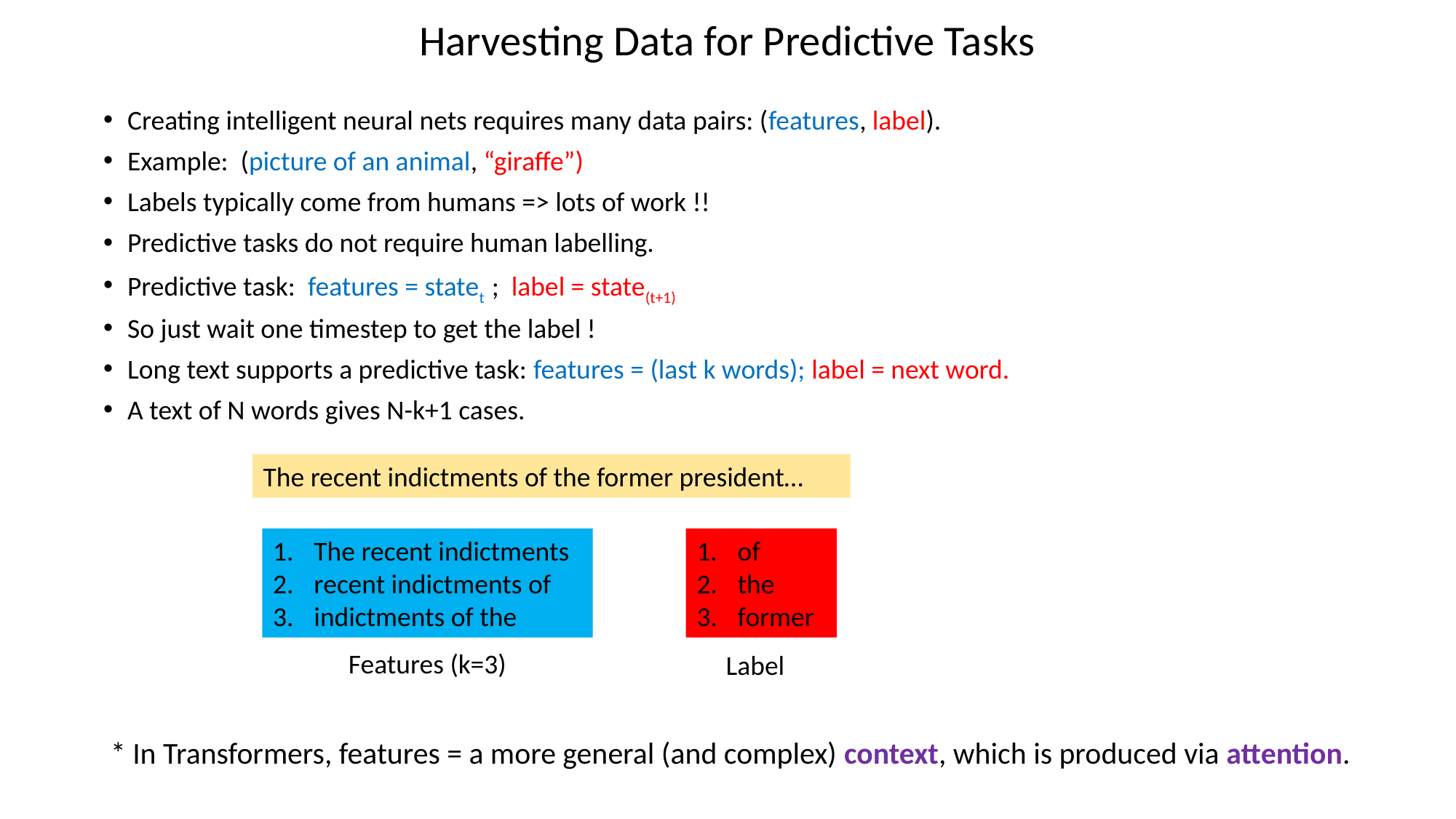

# Harvesting Data for Predictive Tasks
Creating intelligent neural nets requires many data pairs: (features, label).
Example:  (picture of an animal, “giraffe”)
Labels typically come from humans => lots of work !!
Predictive tasks do not require human labelling.
Predictive task:  features = statet  ;  label = state(t+1)
So just wait one timestep to get the label !
Long text supports a predictive task: features = (last k words); label = next word.
A text of N words gives N-k+1 cases.
The recent indictments of the former president…
The recent indictments
recent indictments of
indictments of the
of
the
former
Features (k=3)
Label
* In Transformers, features = a more general (and complex) context, which is produced via attention.